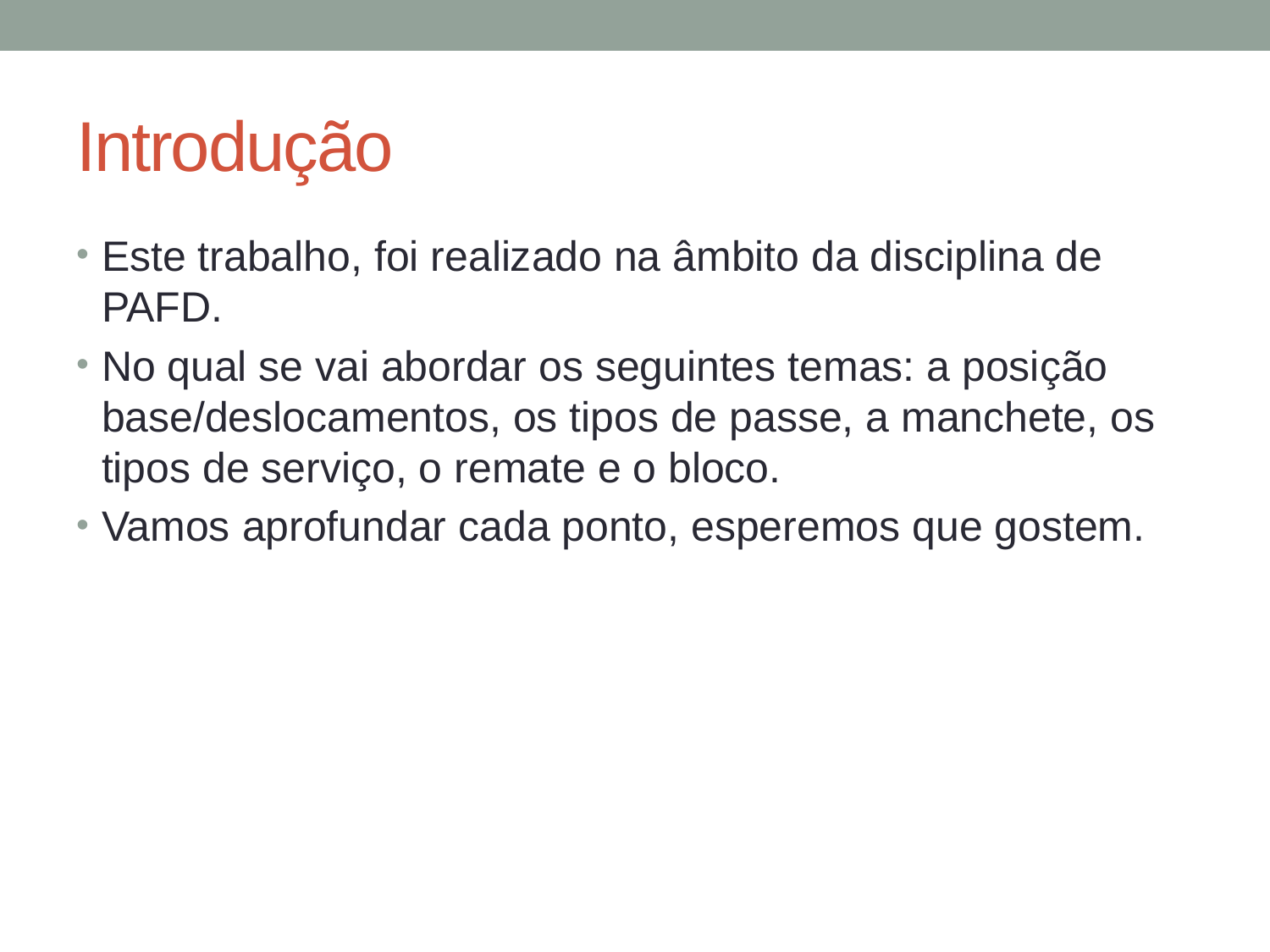

# Introdução
Este trabalho, foi realizado na âmbito da disciplina de PAFD.
No qual se vai abordar os seguintes temas: a posição base/deslocamentos, os tipos de passe, a manchete, os tipos de serviço, o remate e o bloco.
Vamos aprofundar cada ponto, esperemos que gostem.